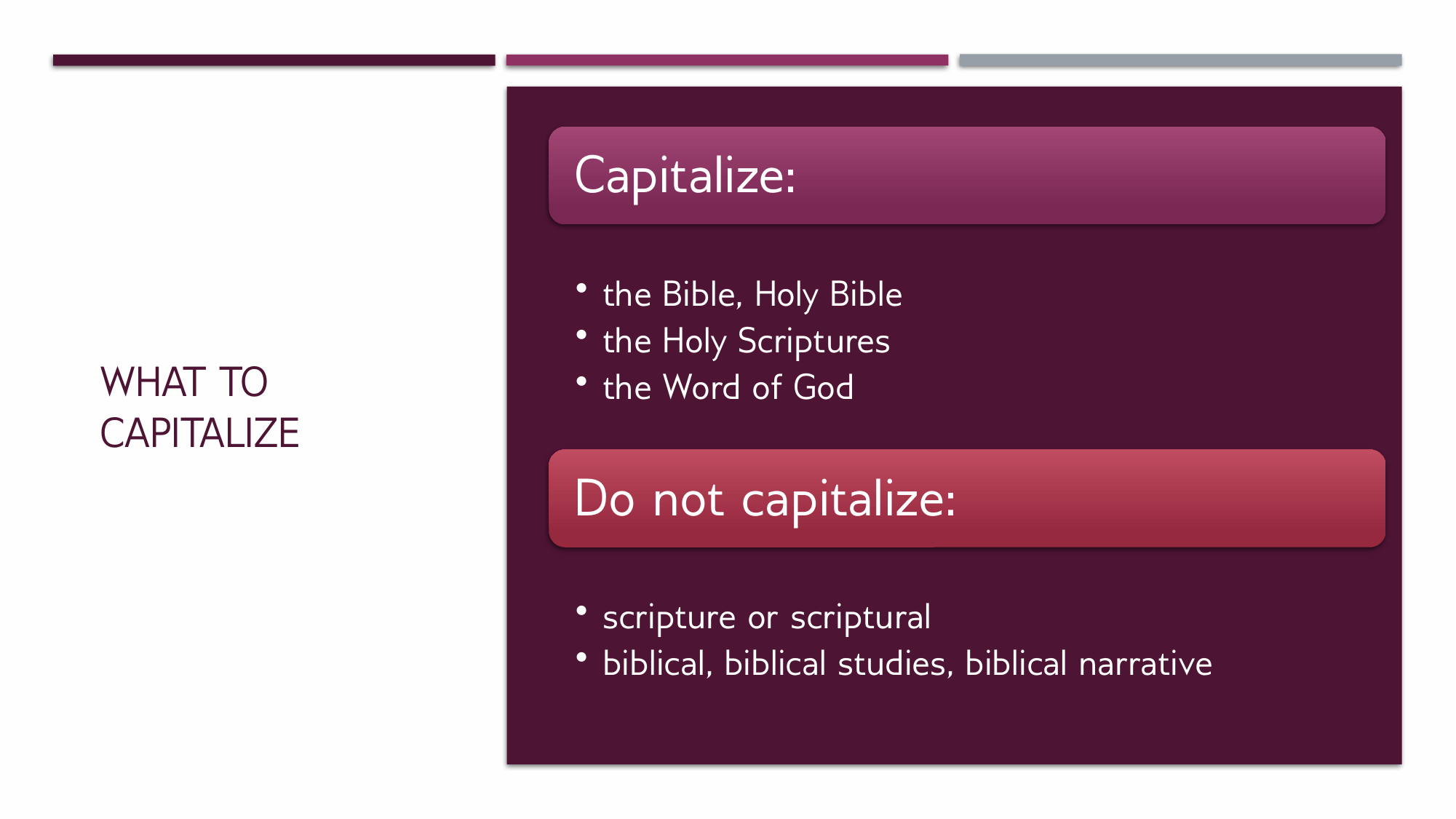

# What to Capitalize
Capitalize:

the Bible, Holy Bible
the Holy Scriptures
the Word of God

Do not capitalize:

scripture or scriptural
biblical, biblical studies, biblical narrative